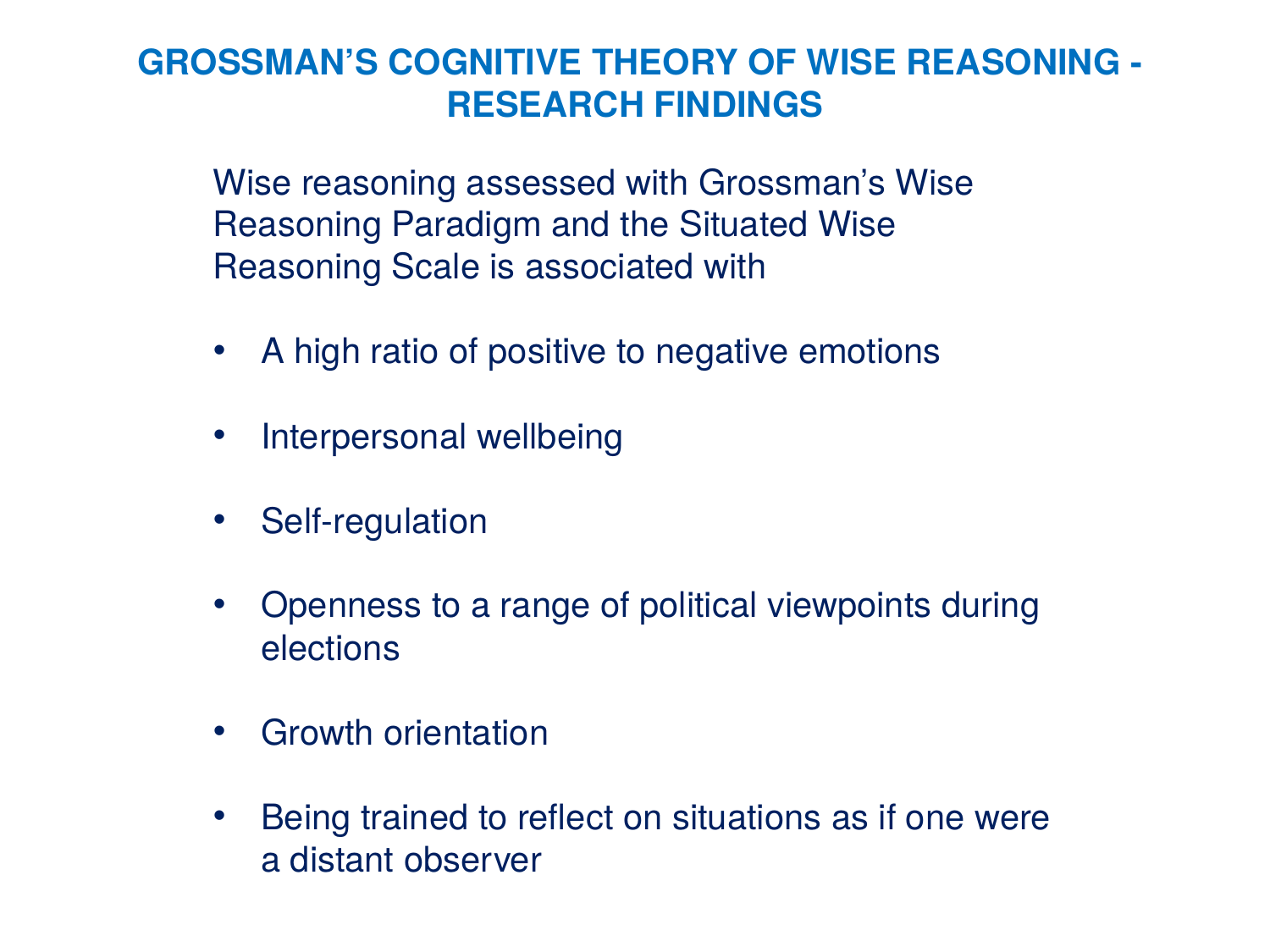

GROSSMAN’S COGNITIVE THEORY OF WISE REASONING -
RESEARCH FINDINGS

Wise reasoning assessed with Grossman’s Wise Reasoning Paradigm and the Situated Wise Reasoning Scale is associated with

A high ratio of positive to negative emotions

Interpersonal wellbeing

Self-regulation

Openness to a range of political viewpoints during elections

Growth orientation

Being trained to reflect on situations as if one were a distant observer